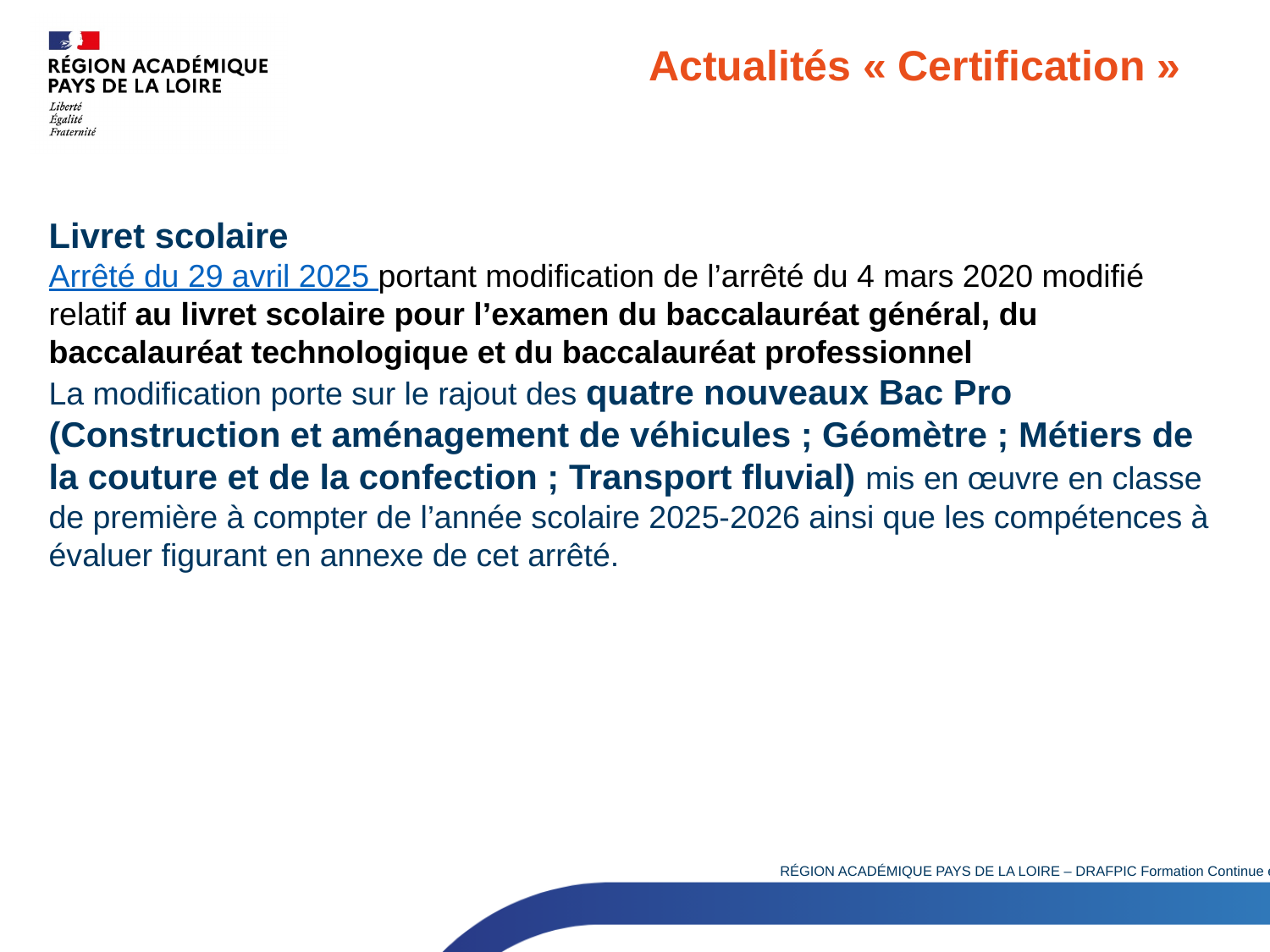

Actualités « Certification »

Livret scolaire
Arrêté du 29 avril 2025 portant modification de l’arrêté du 4 mars 2020 modifié relatif au livret scolaire pour l’examen du baccalauréat général, du baccalauréat technologique et du baccalauréat professionnel
La modification porte sur le rajout des quatre nouveaux Bac Pro (Construction et aménagement de véhicules ; Géomètre ; Métiers de la couture et de la confection ; Transport fluvial) mis en œuvre en classe de première à compter de l’année scolaire 2025-2026 ainsi que les compétences à évaluer figurant en annexe de cet arrêté.